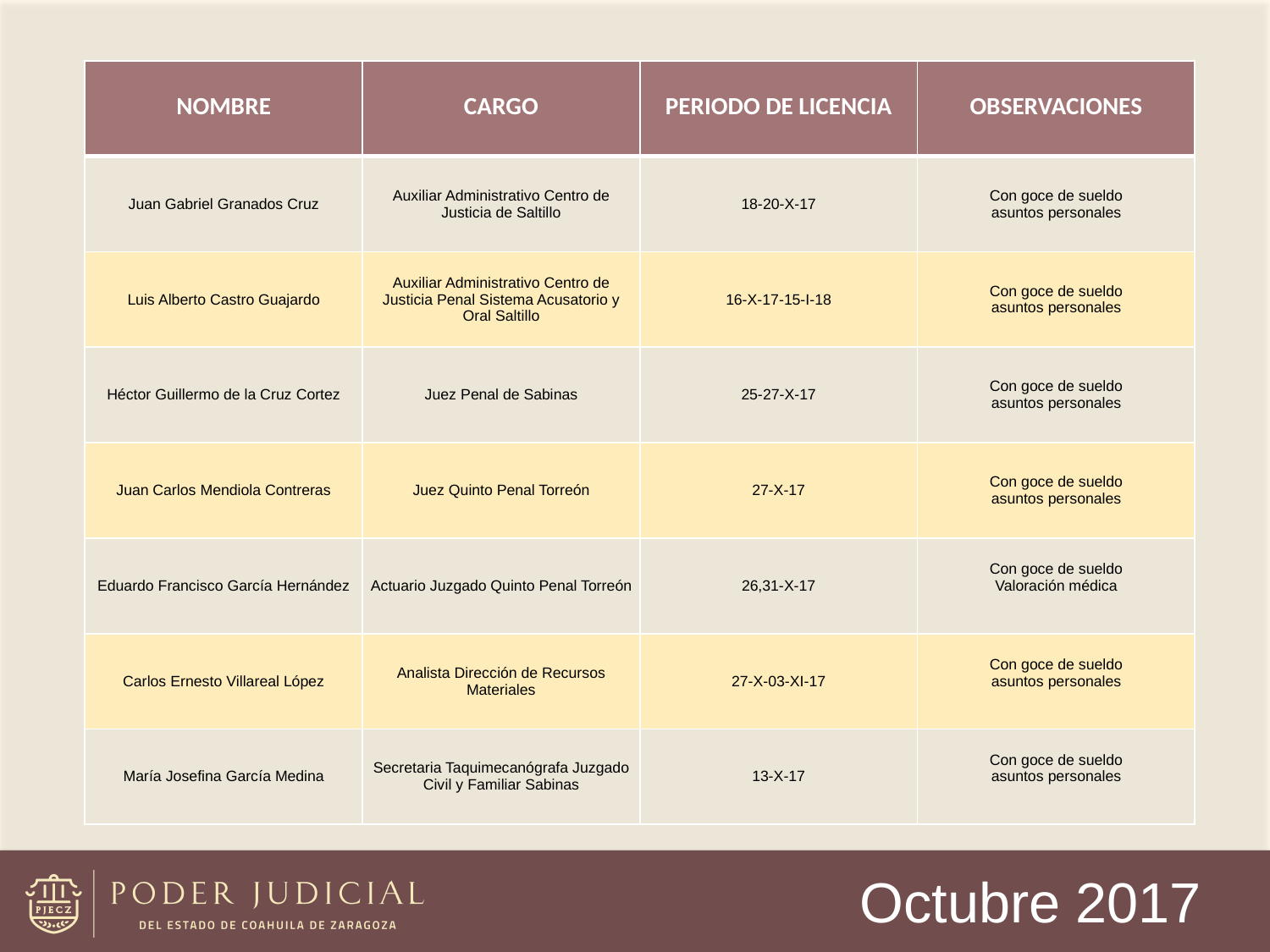

| NOMBRE | CARGO | PERIODO DE LICENCIA | OBSERVACIONES |
| --- | --- | --- | --- |
| Juan Gabriel Granados Cruz | Auxiliar Administrativo Centro de Justicia de Saltillo | 18-20-X-17 | Con goce de sueldo asuntos personales |
| Luis Alberto Castro Guajardo | Auxiliar Administrativo Centro de Justicia Penal Sistema Acusatorio y Oral Saltillo | 16-X-17-15-I-18 | Con goce de sueldo asuntos personales |
| Héctor Guillermo de la Cruz Cortez | Juez Penal de Sabinas | 25-27-X-17 | Con goce de sueldo asuntos personales |
| Juan Carlos Mendiola Contreras | Juez Quinto Penal Torreón | 27-X-17 | Con goce de sueldo asuntos personales |
| Eduardo Francisco García Hernández | Actuario Juzgado Quinto Penal Torreón | 26,31-X-17 | Con goce de sueldo Valoración médica |
| Carlos Ernesto Villareal López | Analista Dirección de Recursos Materiales | 27-X-03-XI-17 | Con goce de sueldo asuntos personales |
| María Josefina García Medina | Secretaria Taquimecanógrafa Juzgado Civil y Familiar Sabinas | 13-X-17 | Con goce de sueldo asuntos personales |
Octubre 2017